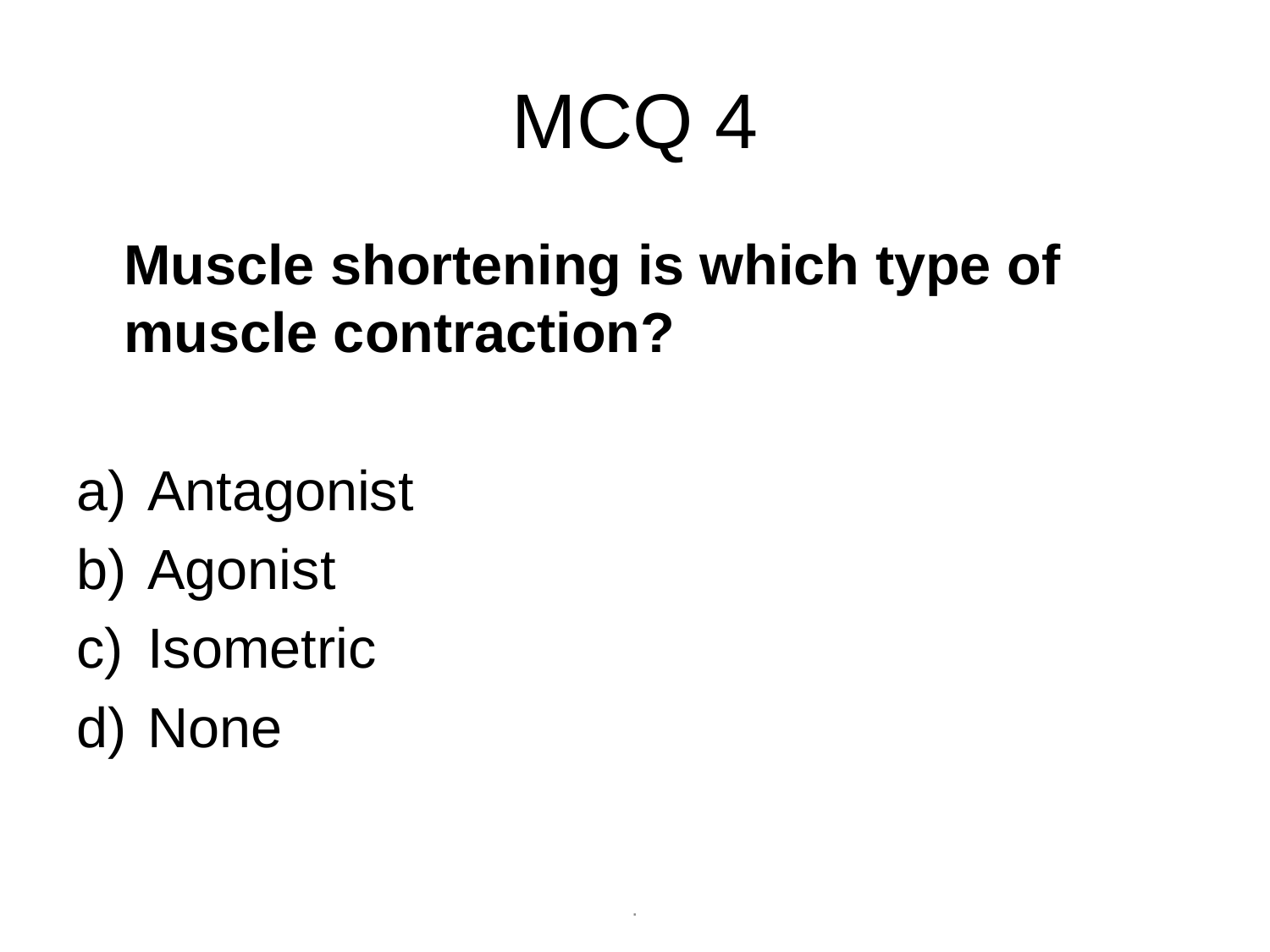

# MCQ 4
	Muscle shortening is which type of muscle contraction?

Antagonist
Agonist
Isometric
None
.